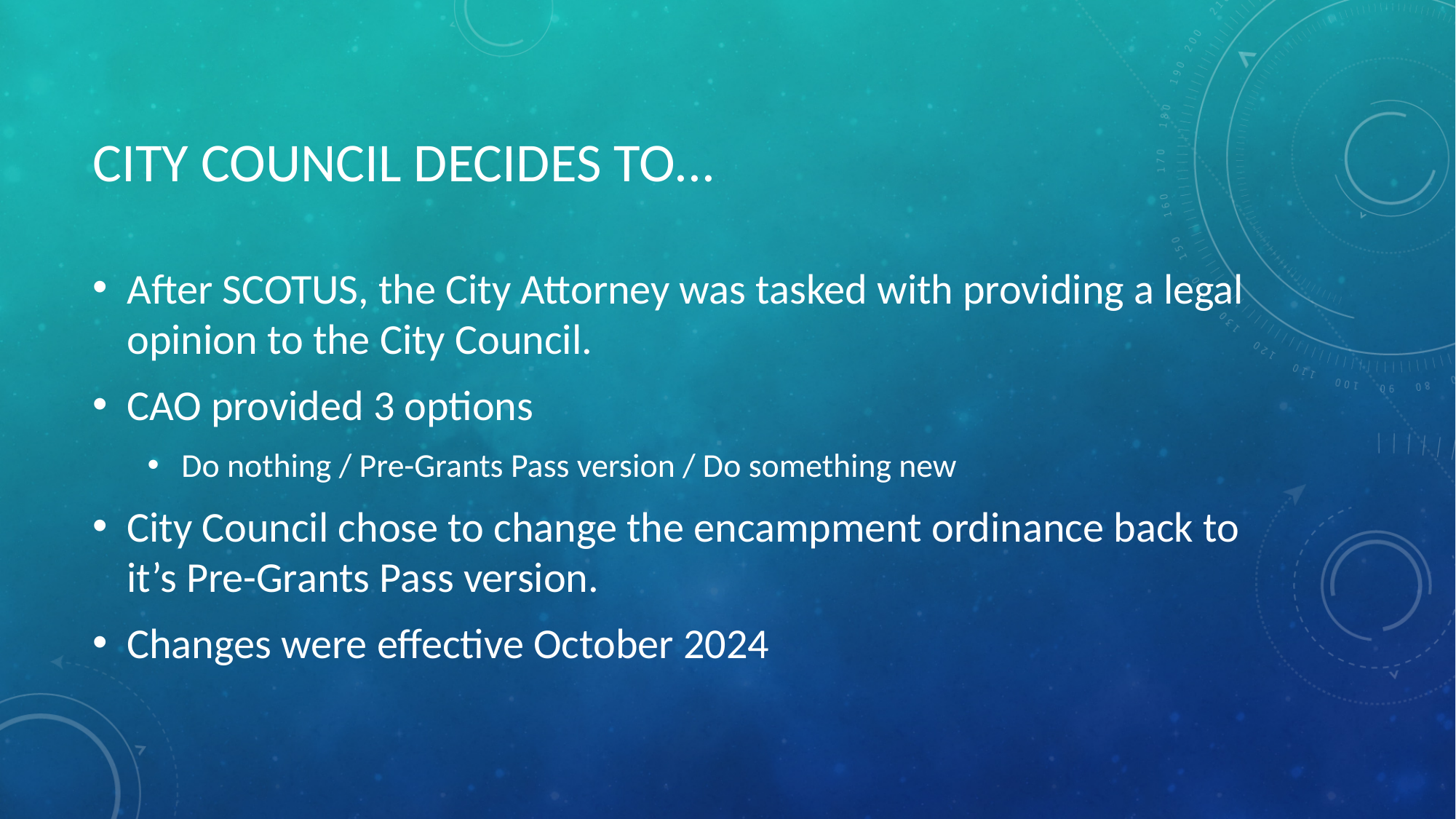

# City Council decides to...
After SCOTUS, the City Attorney was tasked with providing a legal opinion to the City Council.
CAO provided 3 options
Do nothing / Pre-Grants Pass version / Do something new
City Council chose to change the encampment ordinance back to it’s Pre-Grants Pass version.
Changes were effective October 2024